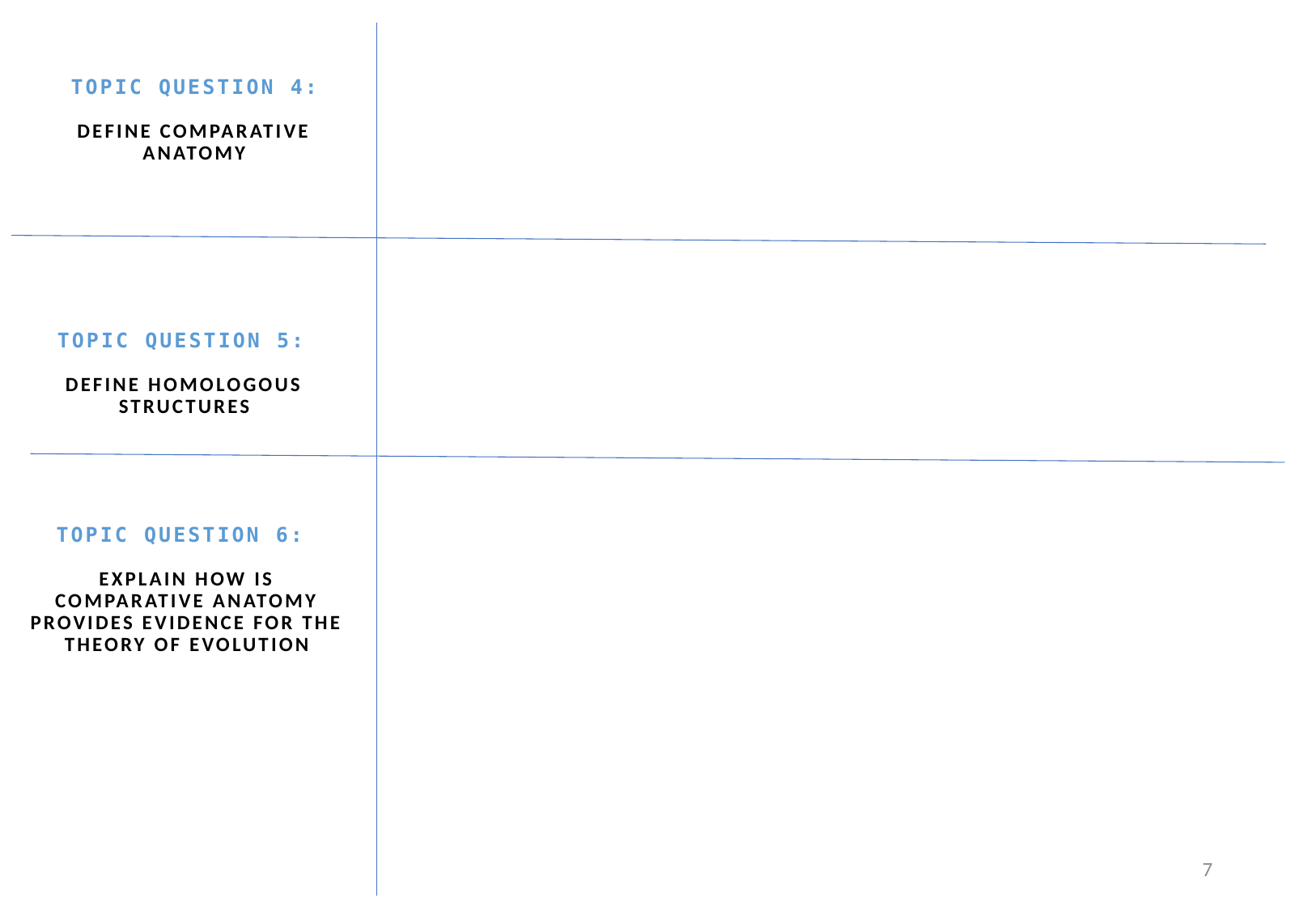

Topic Question 4:

Define comparative anatomy
Topic Question 5:

Define Homologous structures

Topic Question 6:

explain how is Comparative anatomy provides evidence for the theory of evolution
#

7